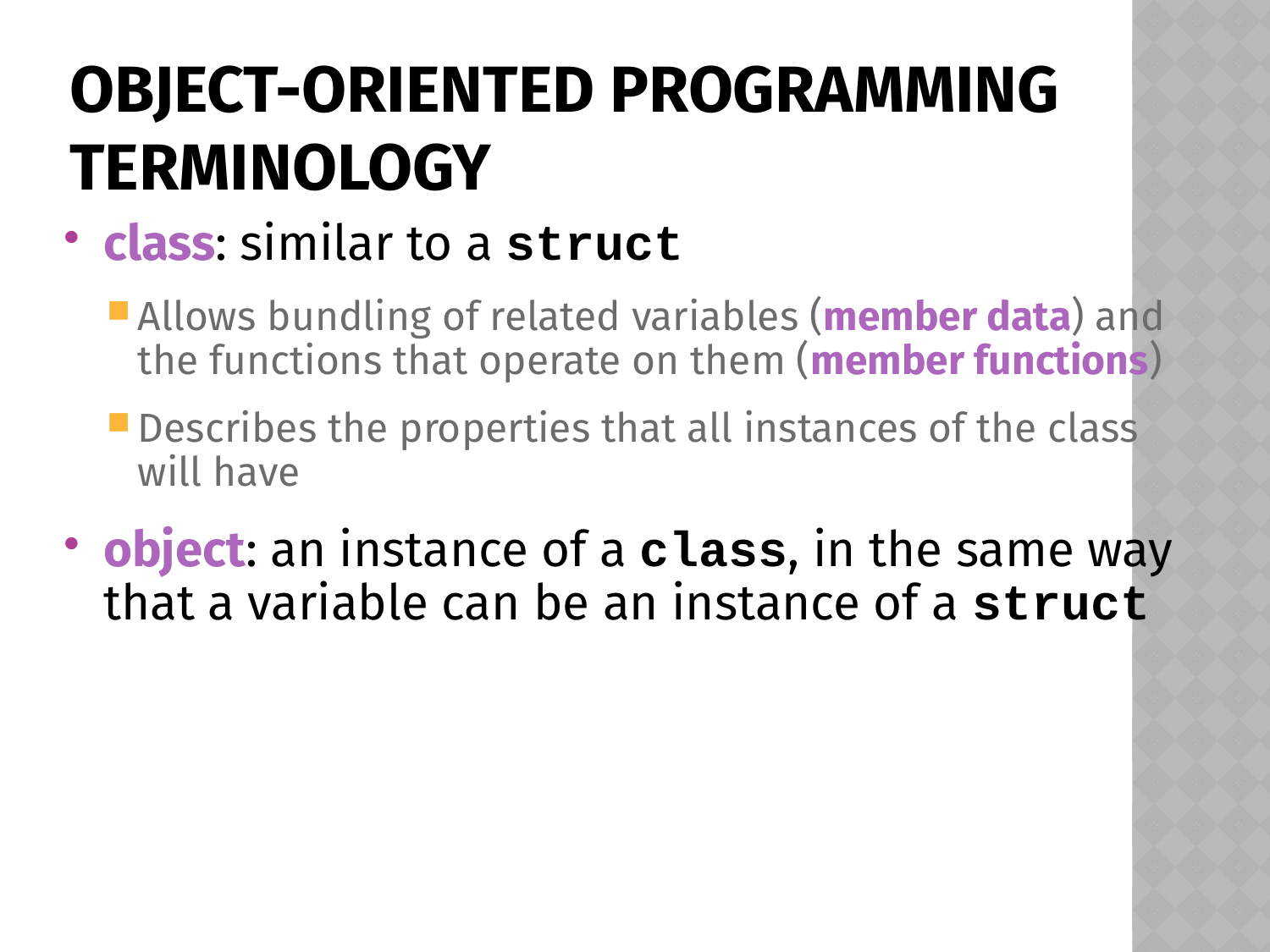

# Object-Oriented Programming Terminology
class: similar to a struct
Allows bundling of related variables (member data) and the functions that operate on them (member functions)
Describes the properties that all instances of the class will have
object: an instance of a class, in the same way that a variable can be an instance of a struct